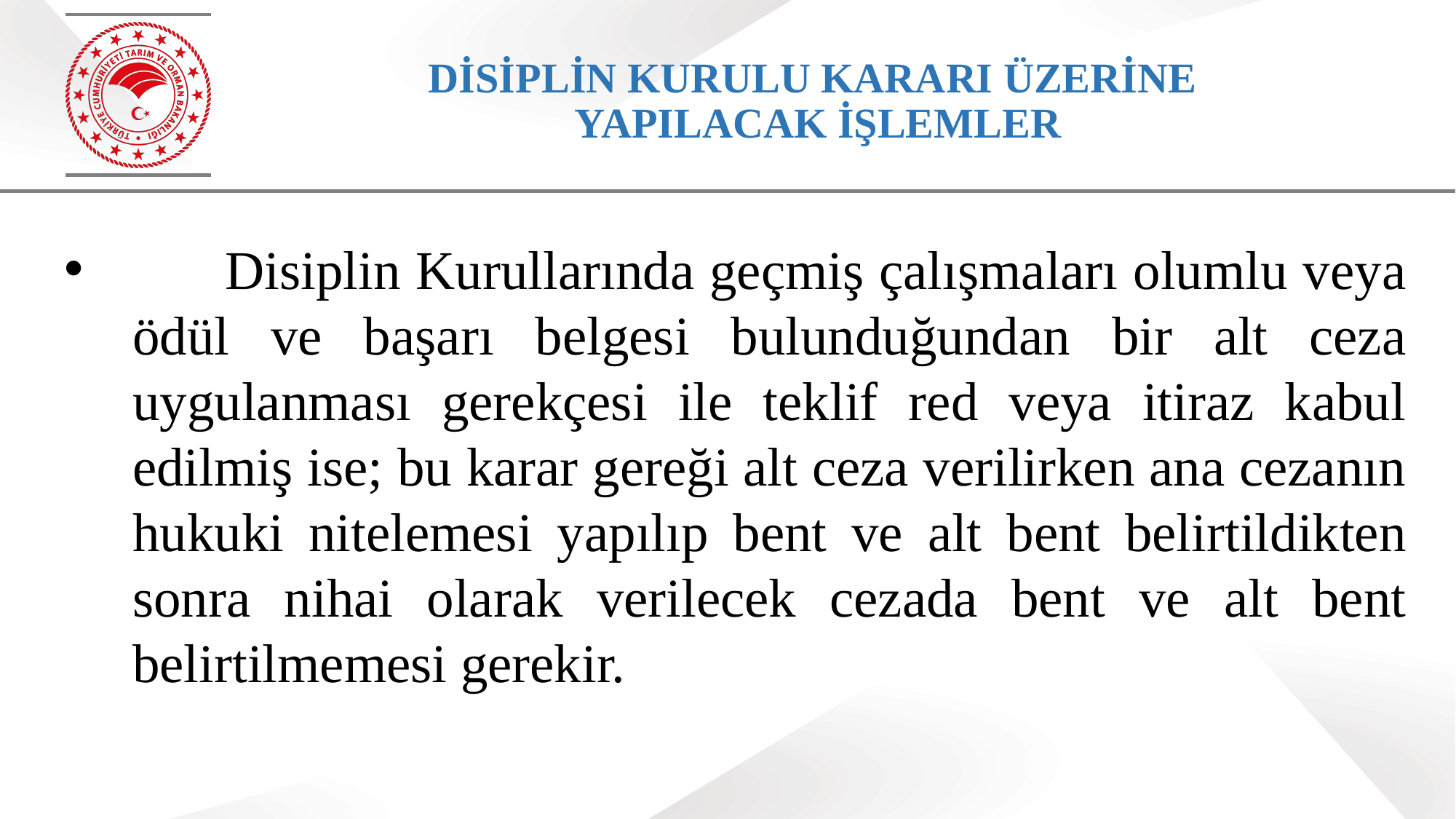

# DİSİPLİN KURULU KARARI ÜZERİNE YAPILACAK İŞLEMLER
      Disiplin Kurullarında geçmiş çalışmaları olumlu veya ödül ve başarı belgesi bulunduğundan bir alt ceza uygulanması gerekçesi ile teklif red veya itiraz kabul edilmiş ise; bu karar gereği alt ceza verilirken ana cezanın hukuki nitelemesi yapılıp bent ve alt bent belirtildikten sonra nihai olarak verilecek cezada bent ve alt bent belirtilmemesi gerekir.
72